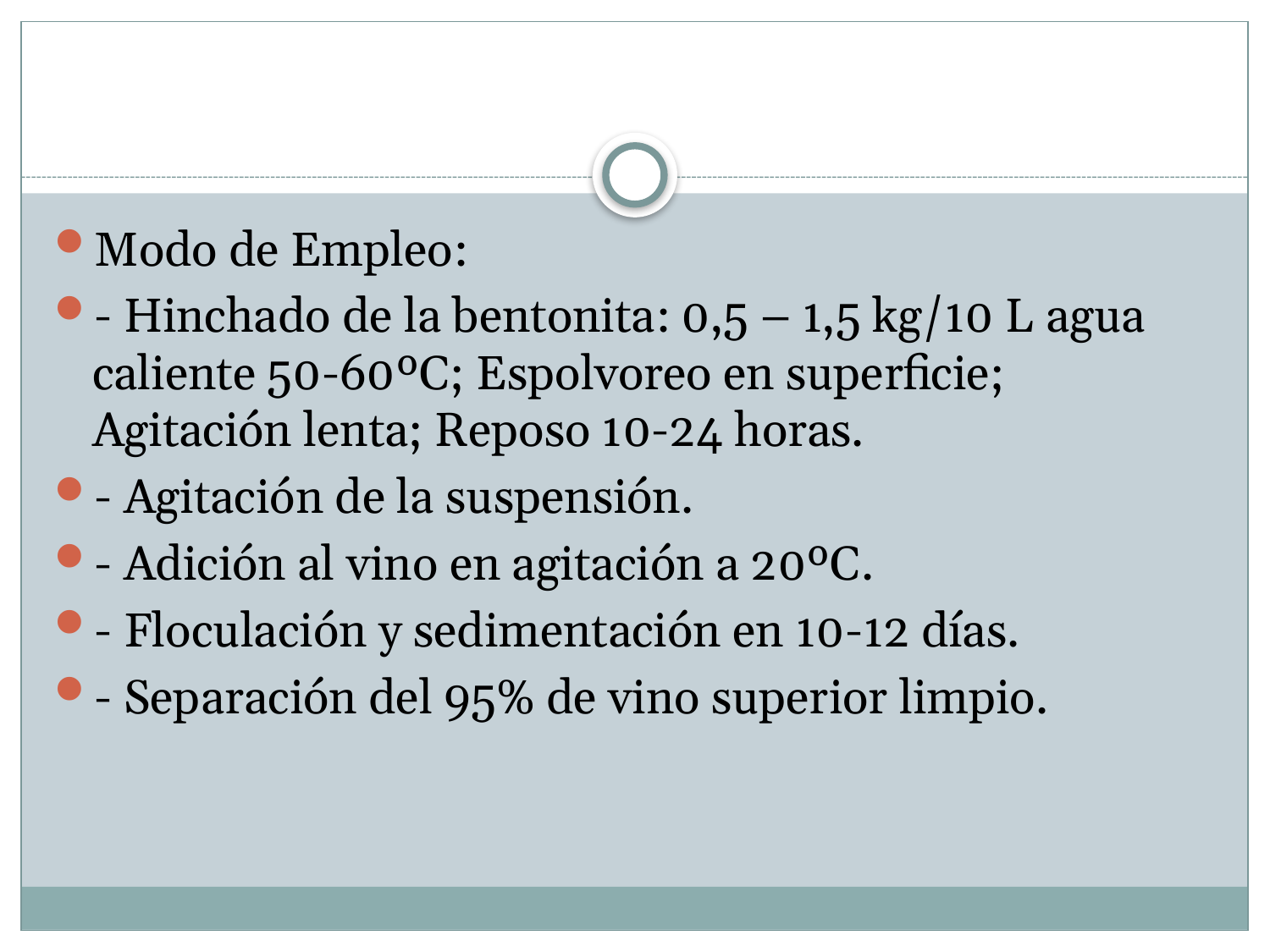

#
Modo de Empleo:
- Hinchado de la bentonita: 0,5 – 1,5 kg/10 L agua caliente 50-60ºC; Espolvoreo en superficie; Agitación lenta; Reposo 10-24 horas.
- Agitación de la suspensión.
- Adición al vino en agitación a 20ºC.
- Floculación y sedimentación en 10-12 días.
- Separación del 95% de vino superior limpio.